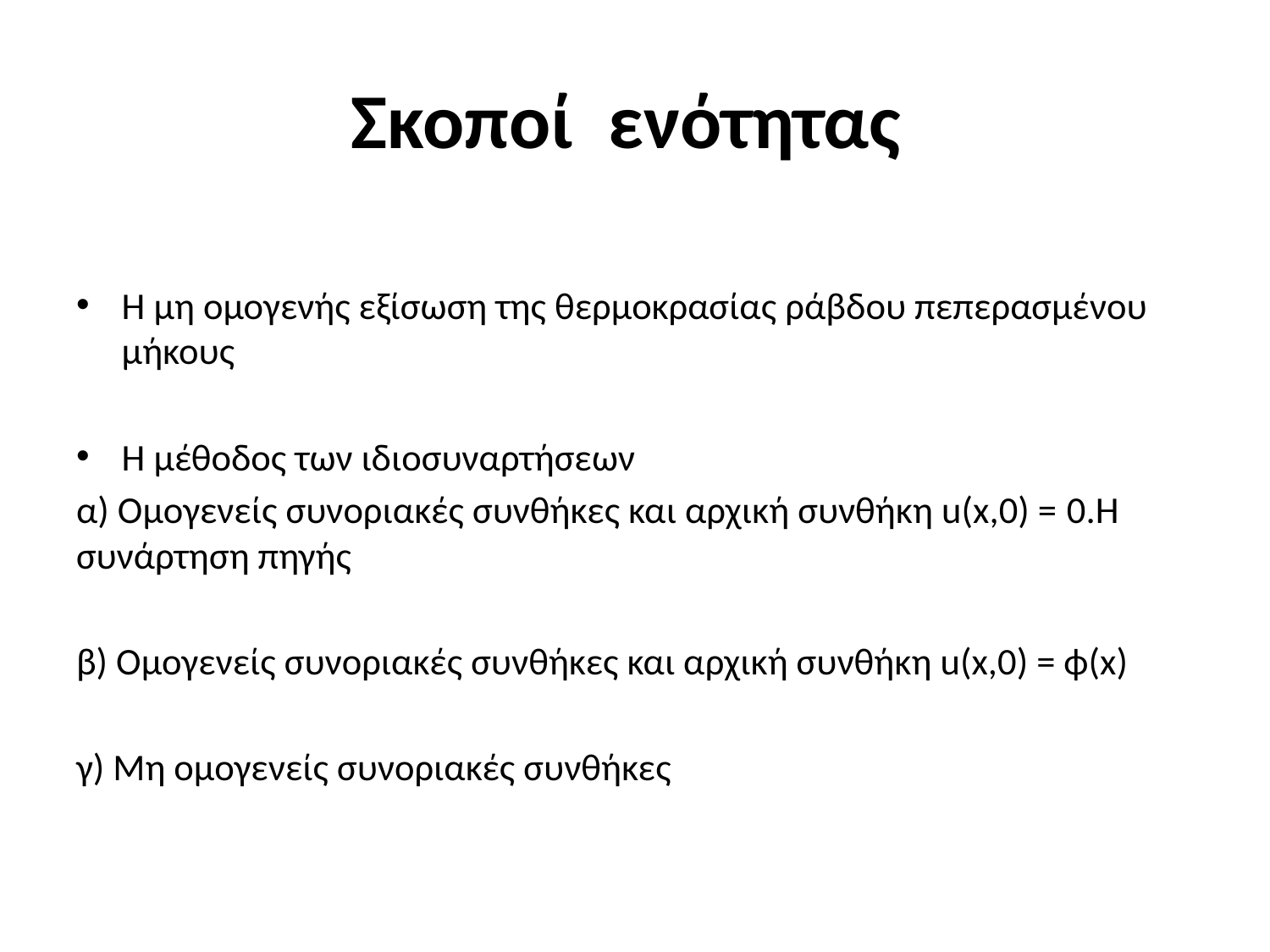

# Σκοποί  ενότητας

Η μη ομογενής εξίσωση της θερμοκρασίας ράβδου πεπερασμένου μήκους

Η μέθοδος των ιδιοσυναρτήσεων
α) Ομογενείς συνοριακές συνθήκες και αρχική συνθήκη u(x,0) = 0.H συνάρτηση πηγής

β) Ομογενείς συνοριακές συνθήκες και αρχική συνθήκη u(x,0) = ϕ(x)

γ) Μη ομογενείς συνοριακές συνθήκες